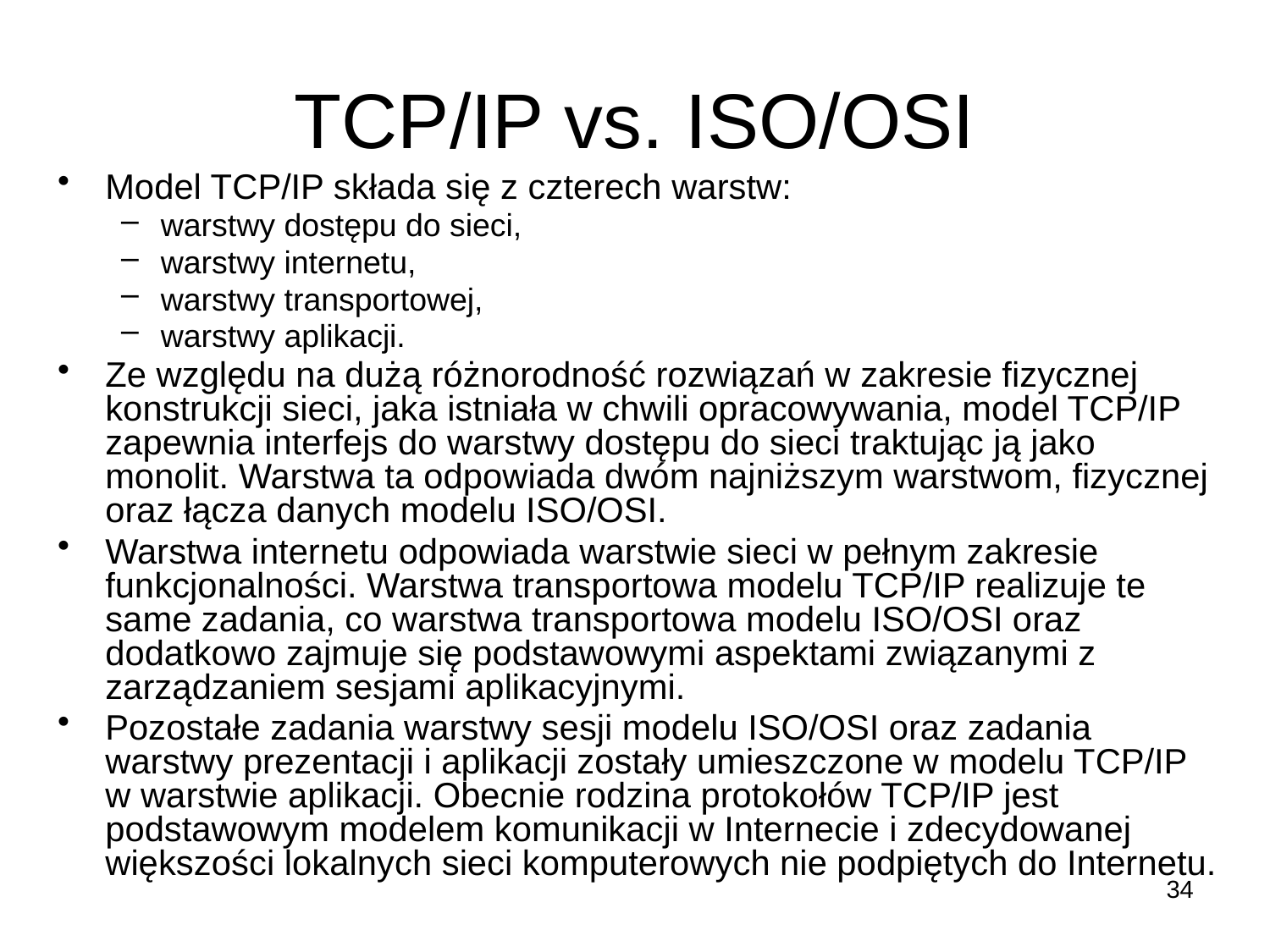

# TCP/IP vs. ISO/OSI
Model TCP/IP składa się z czterech warstw:
warstwy dostępu do sieci,
warstwy internetu,
warstwy transportowej,
warstwy aplikacji.
Ze względu na dużą różnorodność rozwiązań w zakresie fizycznej konstrukcji sieci, jaka istniała w chwili opracowywania, model TCP/IP zapewnia interfejs do warstwy dostępu do sieci traktując ją jako monolit. Warstwa ta odpowiada dwóm najniższym warstwom, fizycznej oraz łącza danych modelu ISO/OSI.
Warstwa internetu odpowiada warstwie sieci w pełnym zakresie funkcjonalności. Warstwa transportowa modelu TCP/IP realizuje te same zadania, co warstwa transportowa modelu ISO/OSI oraz dodatkowo zajmuje się podstawowymi aspektami związanymi z zarządzaniem sesjami aplikacyjnymi.
Pozostałe zadania warstwy sesji modelu ISO/OSI oraz zadania warstwy prezentacji i aplikacji zostały umieszczone w modelu TCP/IP w warstwie aplikacji. Obecnie rodzina protokołów TCP/IP jest podstawowym modelem komunikacji w Internecie i zdecydowanej większości lokalnych sieci komputerowych nie podpiętych do Internetu.

34